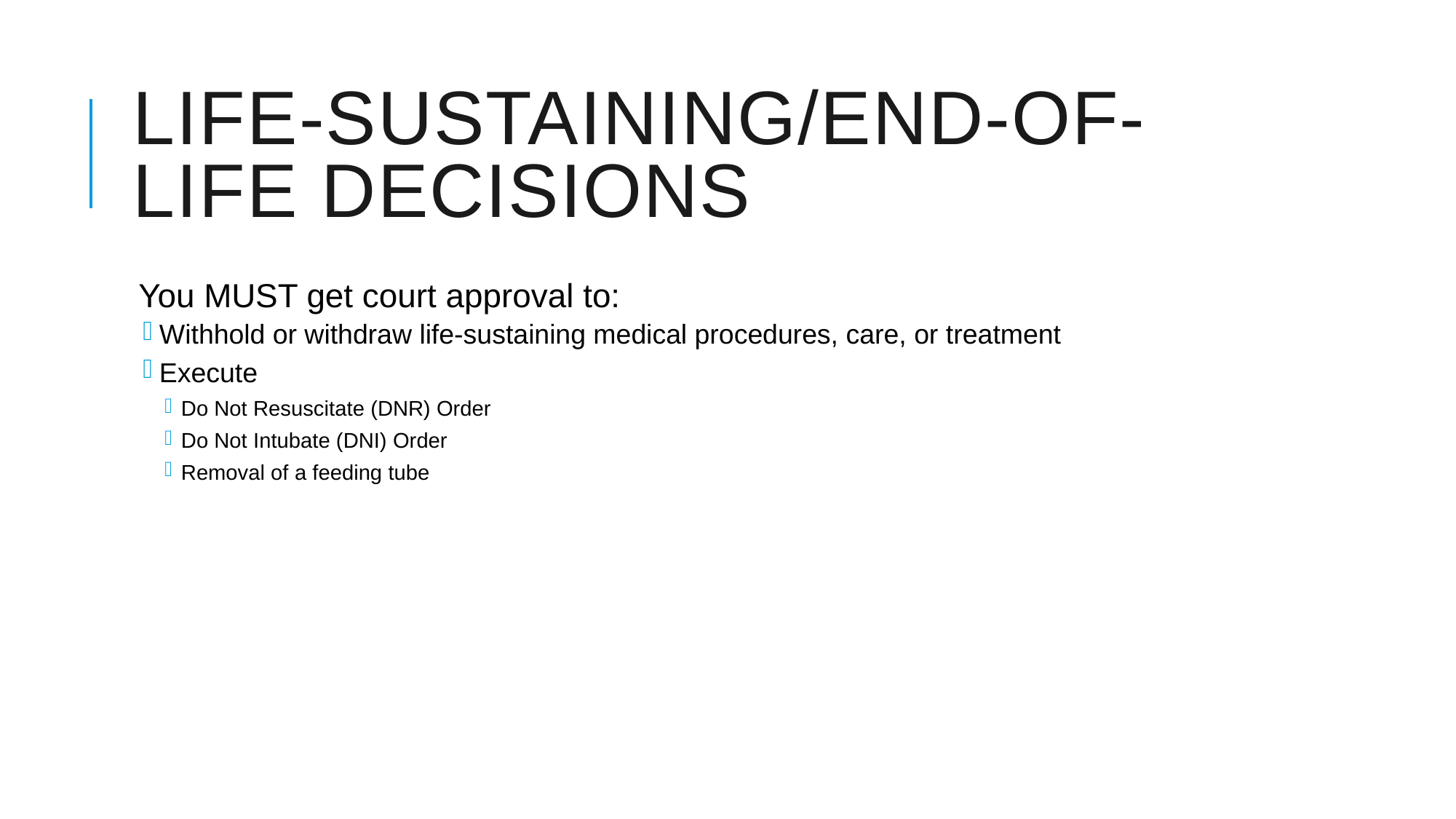

# Life-Sustaining/End-of-Life Decisions
You MUST get court approval to:
Withhold or withdraw life-sustaining medical procedures, care, or treatment
Execute
Do Not Resuscitate (DNR) Order
Do Not Intubate (DNI) Order
Removal of a feeding tube